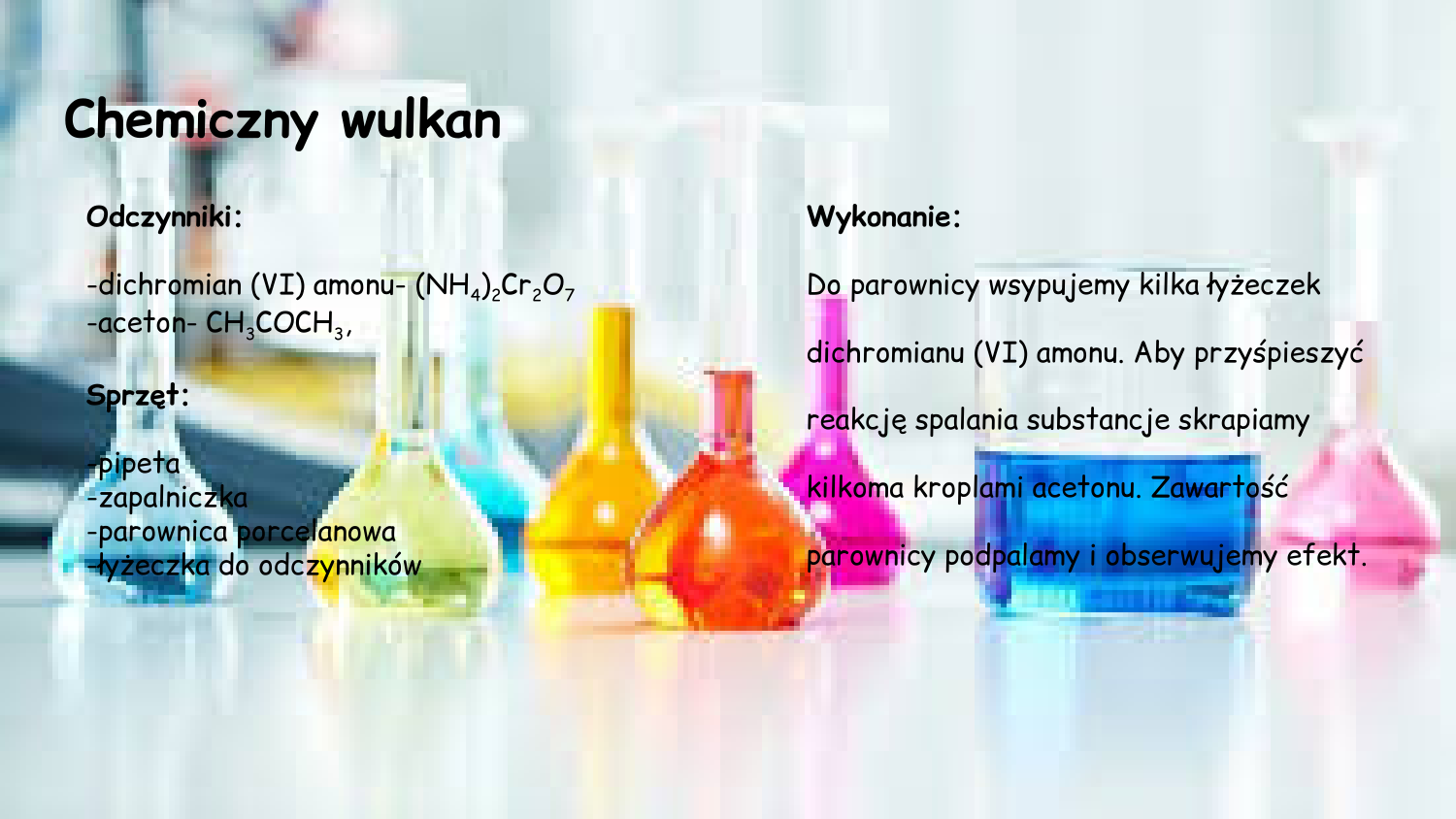

# Chemiczny wulkan
Odczynniki:

-dichromian (VI) amonu- (NH4)2Cr2O7
-aceton- CH3COCH3,

Sprzęt:

-pipeta
-zapalniczka
-parownica porcelanowa
-łyżeczka do odczynników
Wykonanie:

Do parownicy wsypujemy kilka łyżeczek

dichromianu (VI) amonu. Aby przyśpieszyć

reakcję spalania substancje skrapiamy

kilkoma kroplami acetonu. Zawartość

parownicy podpalamy i obserwujemy efekt.